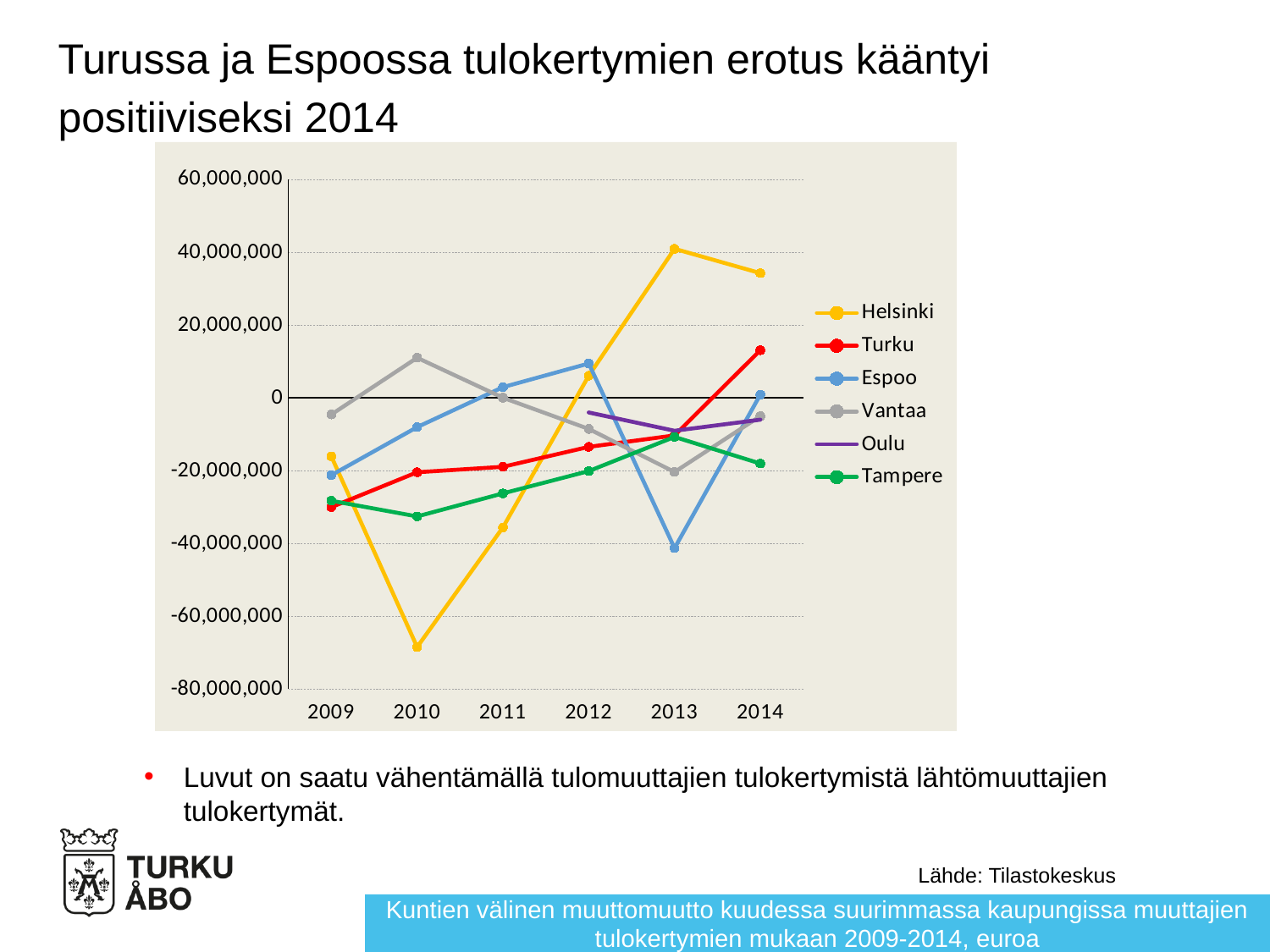

# Turussa ja Espoossa tulokertymien erotus kääntyi positiiviseksi 2014

### Chart

| Category | Helsinki | Turku | Espoo | Vantaa | Oulu | Tampere |
|---|---|---|---|---|---|---|
| 2009 | -16111000.0 | -30040300.0 | -21257500.0 | -4582500.0 | None | -28297300.0 |
| 2010 | -68472200.0 | -20469800.0 | -8064100.0 | 10999700.0 | None | -32604000.0 |
| 2011 | -35600400.0 | -18975700.0 | 2921600.0 | 7900.0 | None | -26277400.0 |
| 2012 | 6068600.0 | -13486300.0 | 9421000.0 | -8553800.0 | -4042600.0 | -20149900.0 |
| 2013 | 40916900.0 | -10340400.0 | -41318600.0 | -20401600.0 | -9054700.0 | -10755700.0 |
| 2014 | 34225200.0 | 13059400.0 | 873800.0 | -5042700.0 | -6007300.0 | -18079800.0 |
Luvut on saatu vähentämällä tulomuuttajien tulokertymistä lähtömuuttajien tulokertymät.

Lähde: Tilastokeskus
Kuntien välinen muuttomuutto kuudessa suurimmassa kaupungissa muuttajien tulokertymien mukaan 2009-2014, euroa